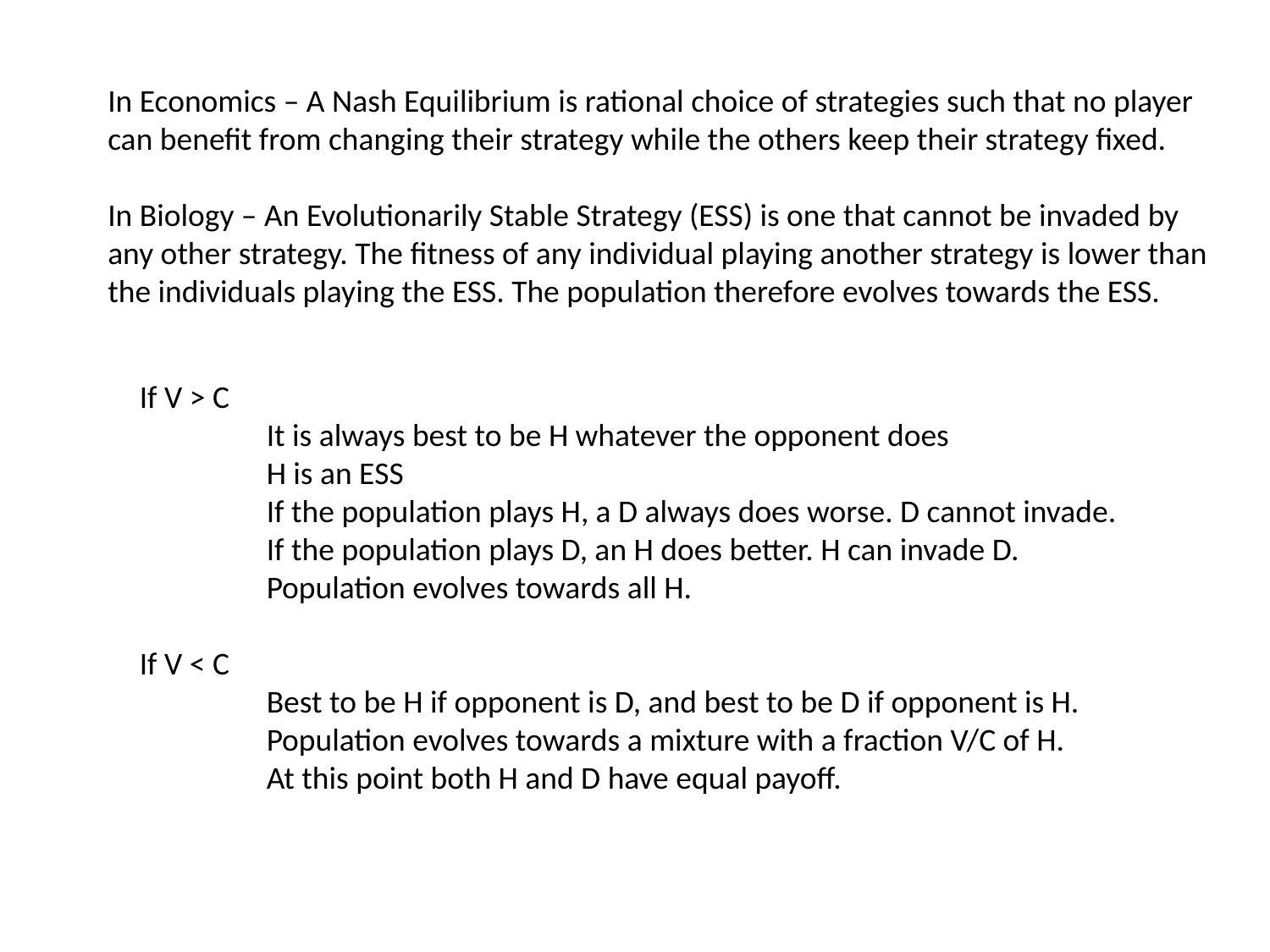

In Economics – A Nash Equilibrium is rational choice of strategies such that no player can benefit from changing their strategy while the others keep their strategy fixed.

In Biology – An Evolutionarily Stable Strategy (ESS) is one that cannot be invaded by any other strategy. The fitness of any individual playing another strategy is lower than the individuals playing the ESS. The population therefore evolves towards the ESS.
If V > C
	It is always best to be H whatever the opponent does
	H is an ESS
	If the population plays H, a D always does worse. D cannot invade.
	If the population plays D, an H does better. H can invade D.
	Population evolves towards all H.

If V < C
	Best to be H if opponent is D, and best to be D if opponent is H.
	Population evolves towards a mixture with a fraction V/C of H.
	At this point both H and D have equal payoff.